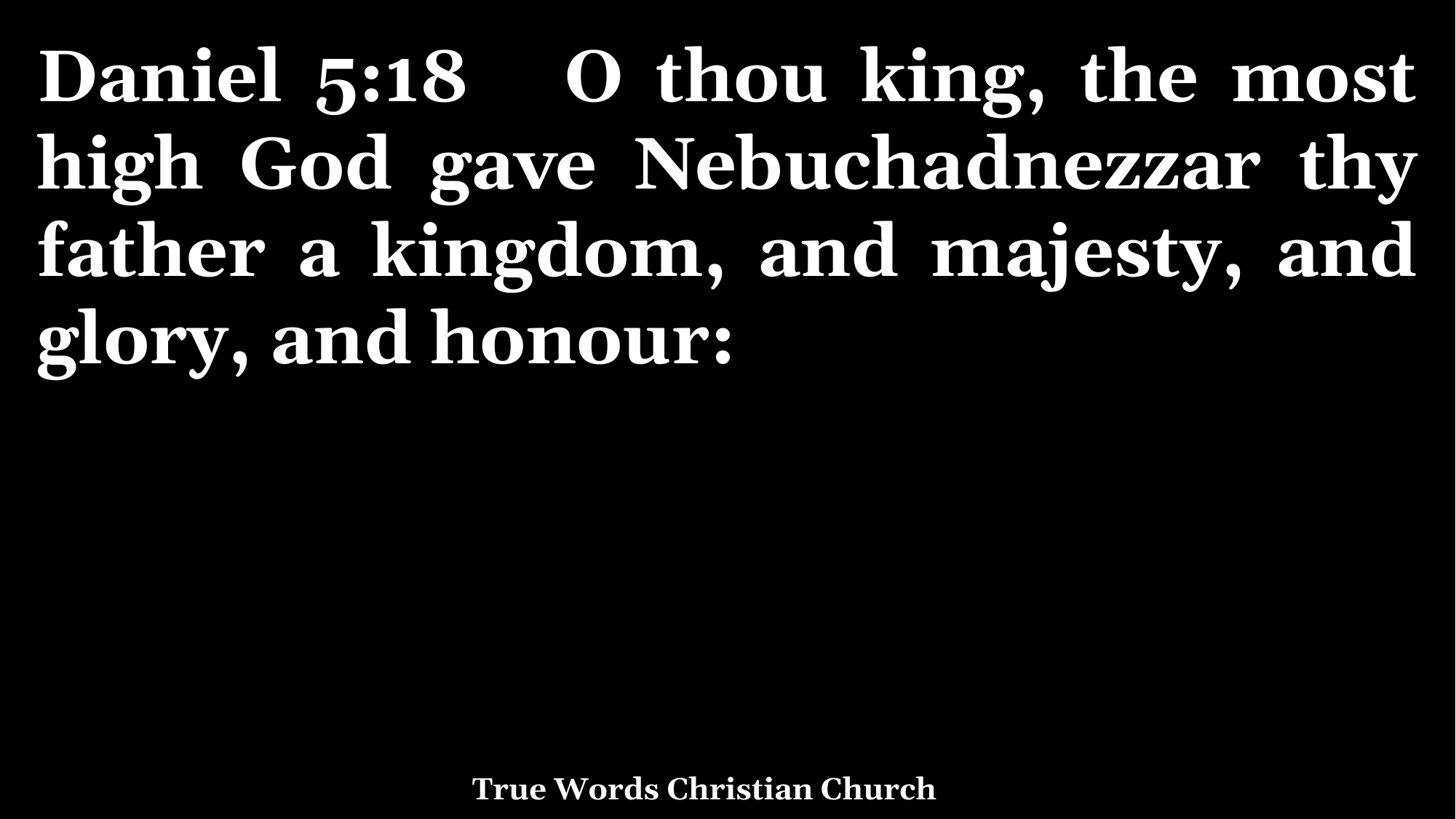

Daniel 5:18   O thou king, the most high God gave Nebuchadnezzar thy father a kingdom, and majesty, and glory, and honour:
True Words Christian Church